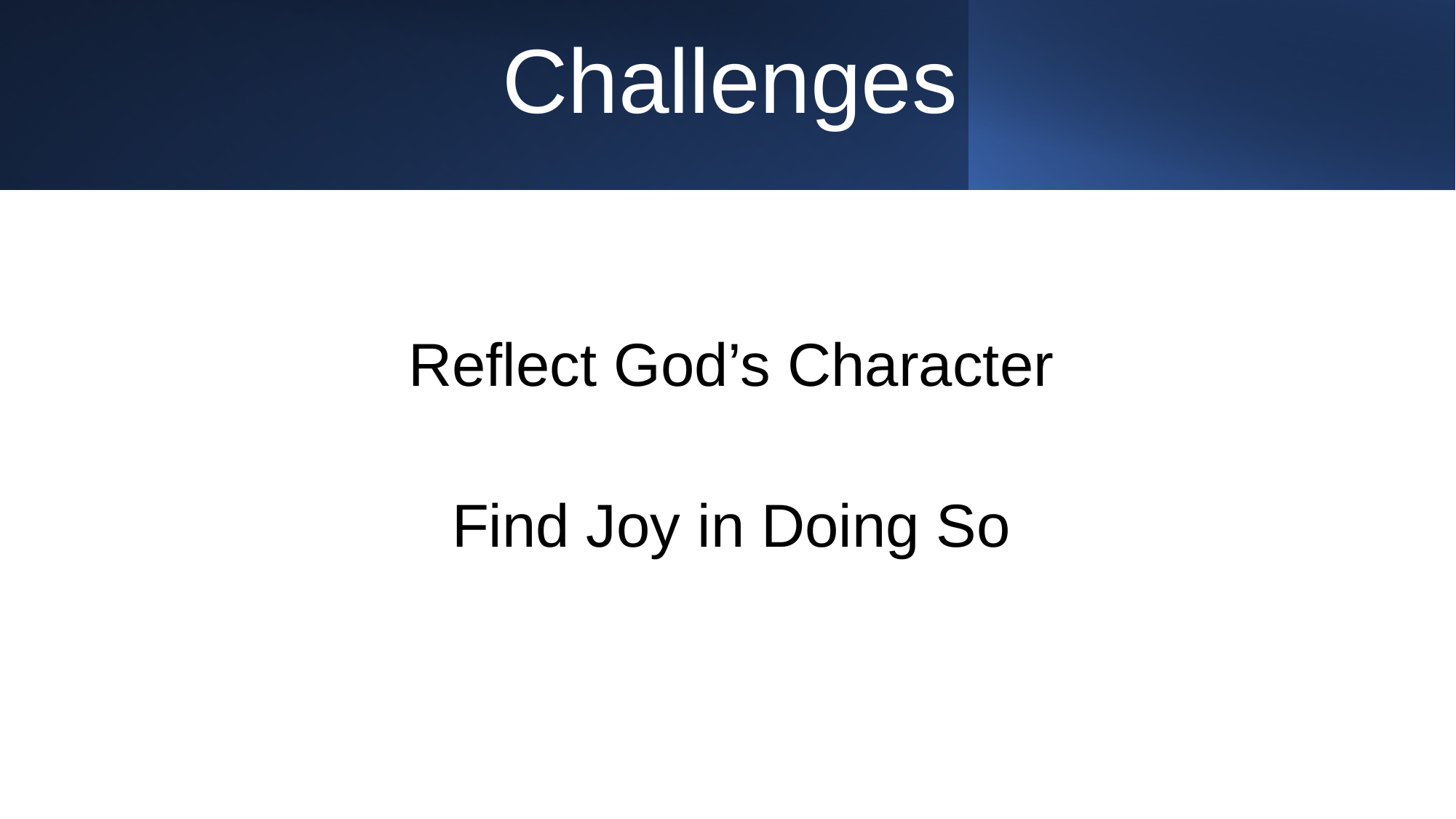

# Challenges
Reflect God’s Character

Find Joy in Doing So